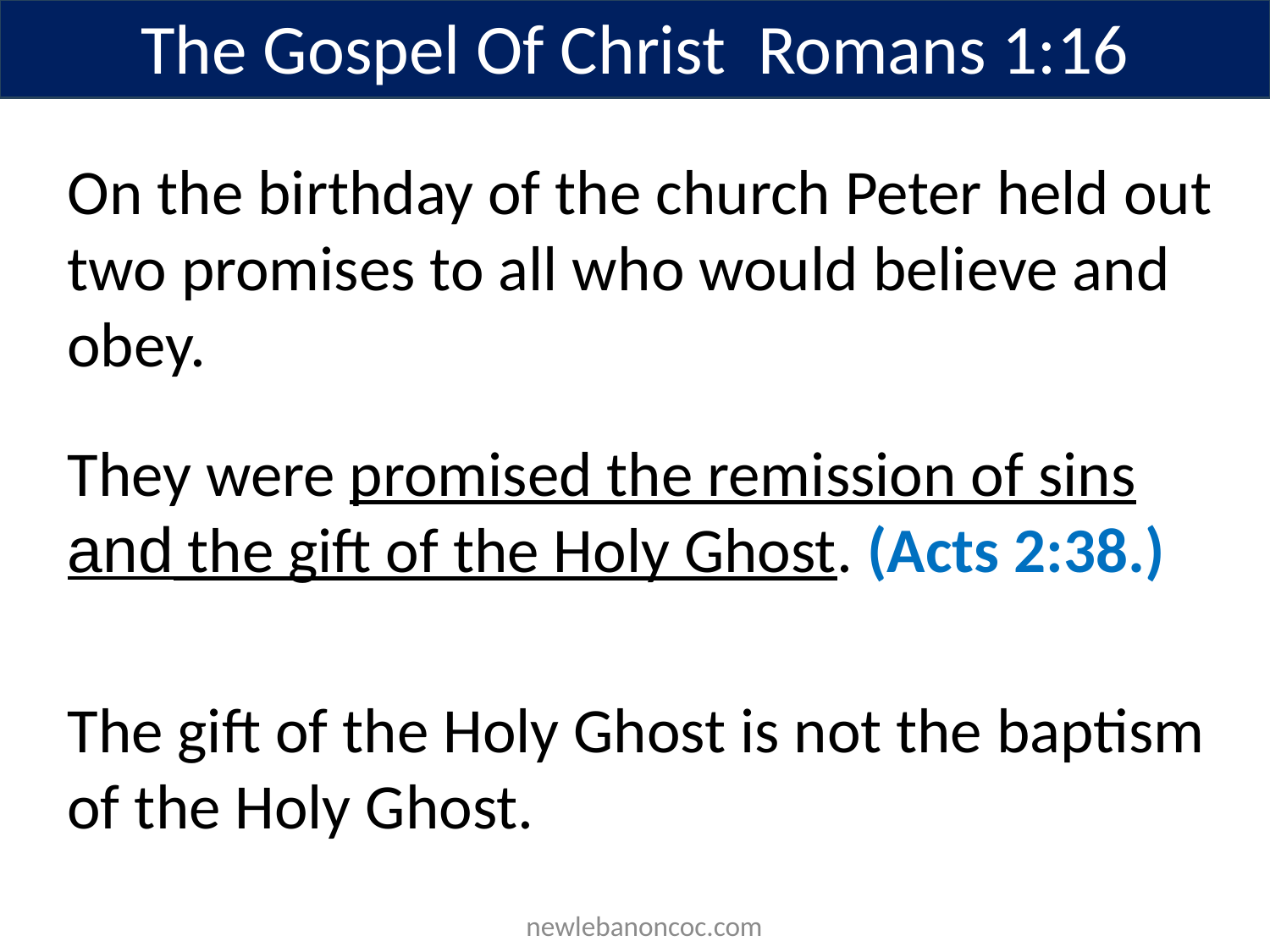

The Gospel Of Christ  Romans 1:16
On the birthday of the church Peter held out two promises to all who would believe and obey.

They were promised the remission of sins and the gift of the Holy Ghost. (Acts 2:38.)

The gift of the Holy Ghost is not the baptism of the Holy Ghost.

   newlebanoncoc.com